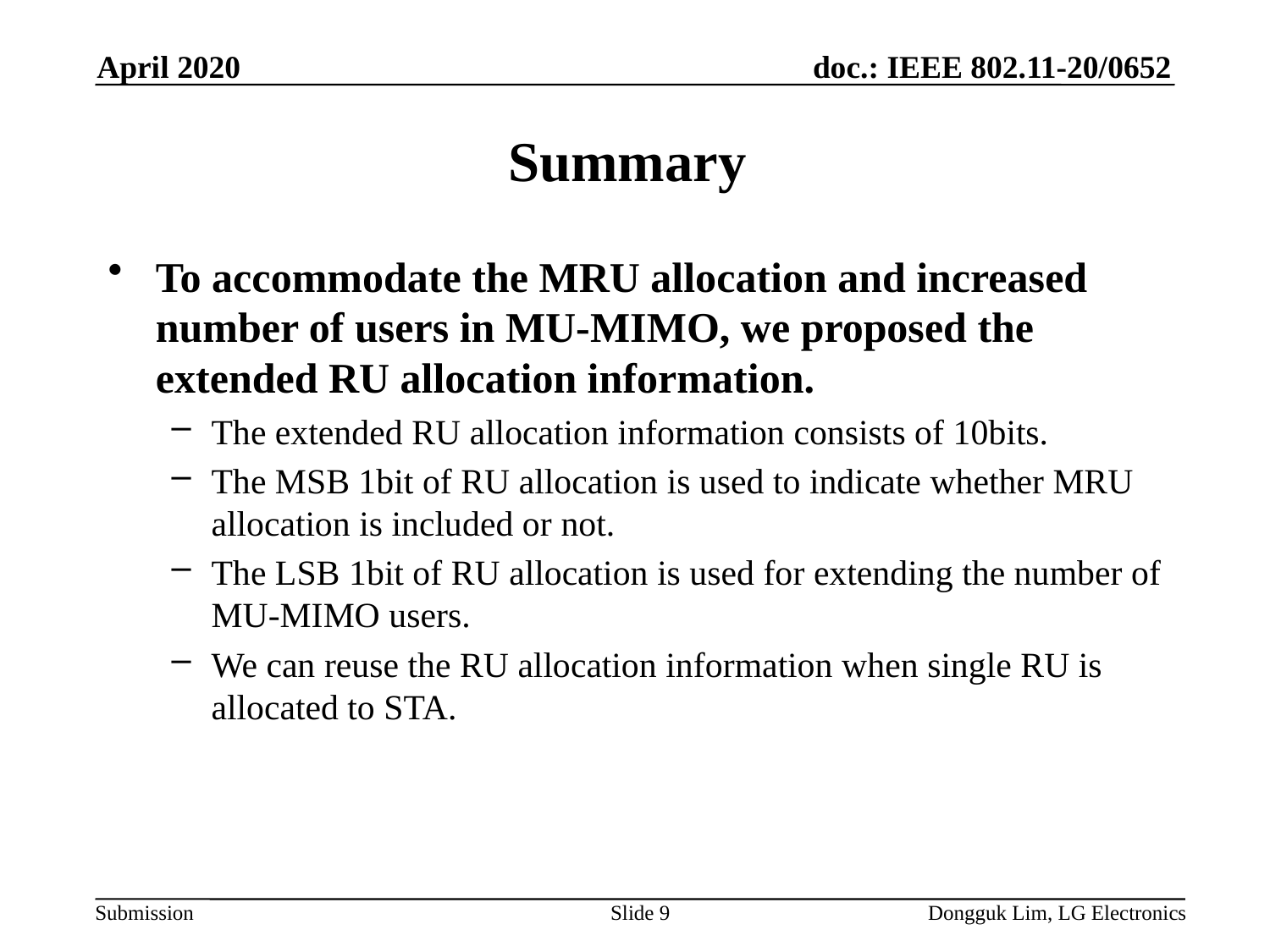

April 2020
# Summary
To accommodate the MRU allocation and increased number of users in MU-MIMO, we proposed the extended RU allocation information.
The extended RU allocation information consists of 10bits.
The MSB 1bit of RU allocation is used to indicate whether MRU allocation is included or not.
The LSB 1bit of RU allocation is used for extending the number of MU-MIMO users.
We can reuse the RU allocation information when single RU is allocated to STA.
Slide 9
Dongguk Lim, LG Electronics